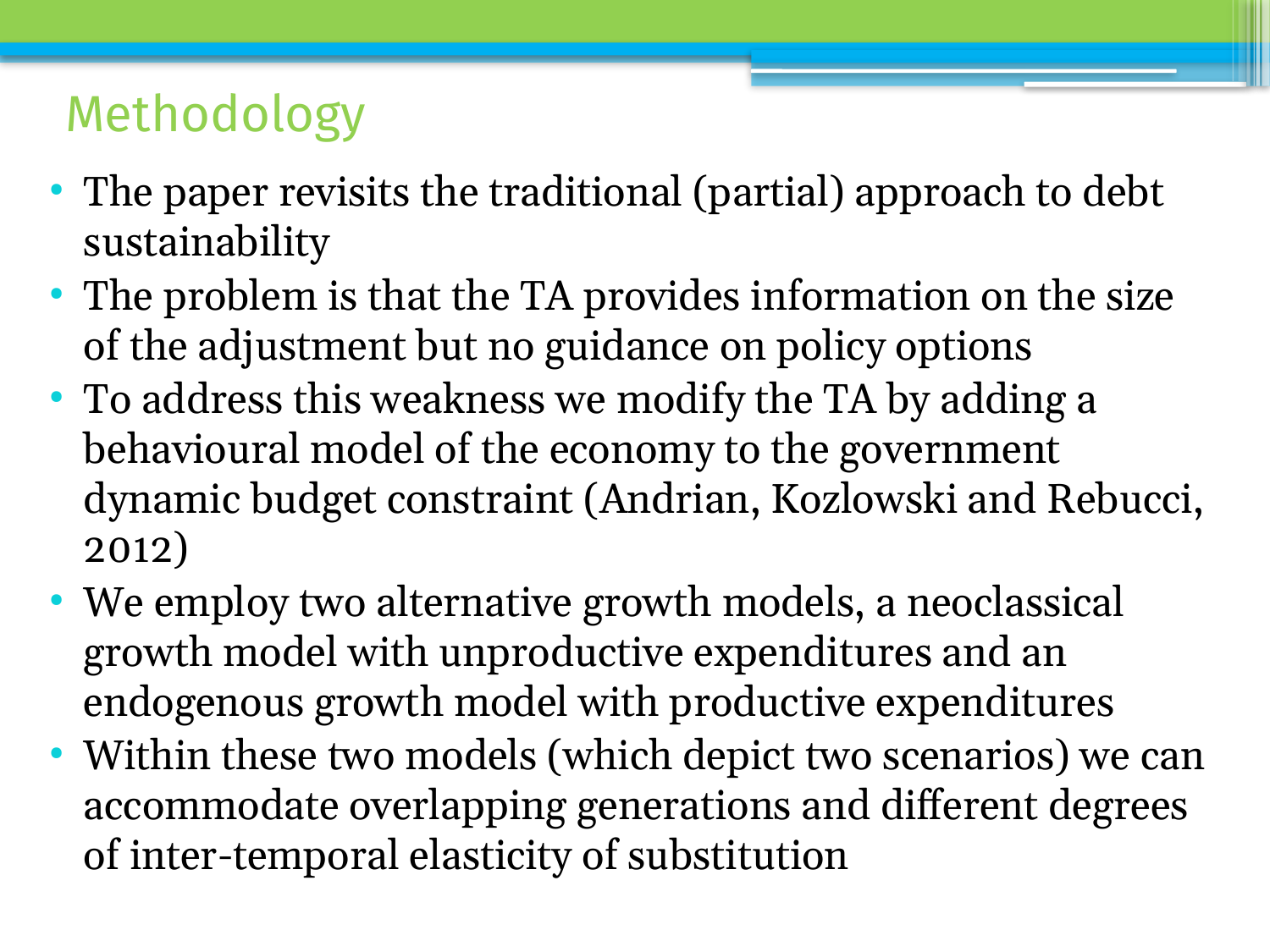

# Methodology
The paper revisits the traditional (partial) approach to debt sustainability
The problem is that the TA provides information on the size of the adjustment but no guidance on policy options
To address this weakness we modify the TA by adding a behavioural model of the economy to the government dynamic budget constraint (Andrian, Kozlowski and Rebucci, 2012)
We employ two alternative growth models, a neoclassical growth model with unproductive expenditures and an endogenous growth model with productive expenditures
Within these two models (which depict two scenarios) we can accommodate overlapping generations and different degrees of inter-temporal elasticity of substitution